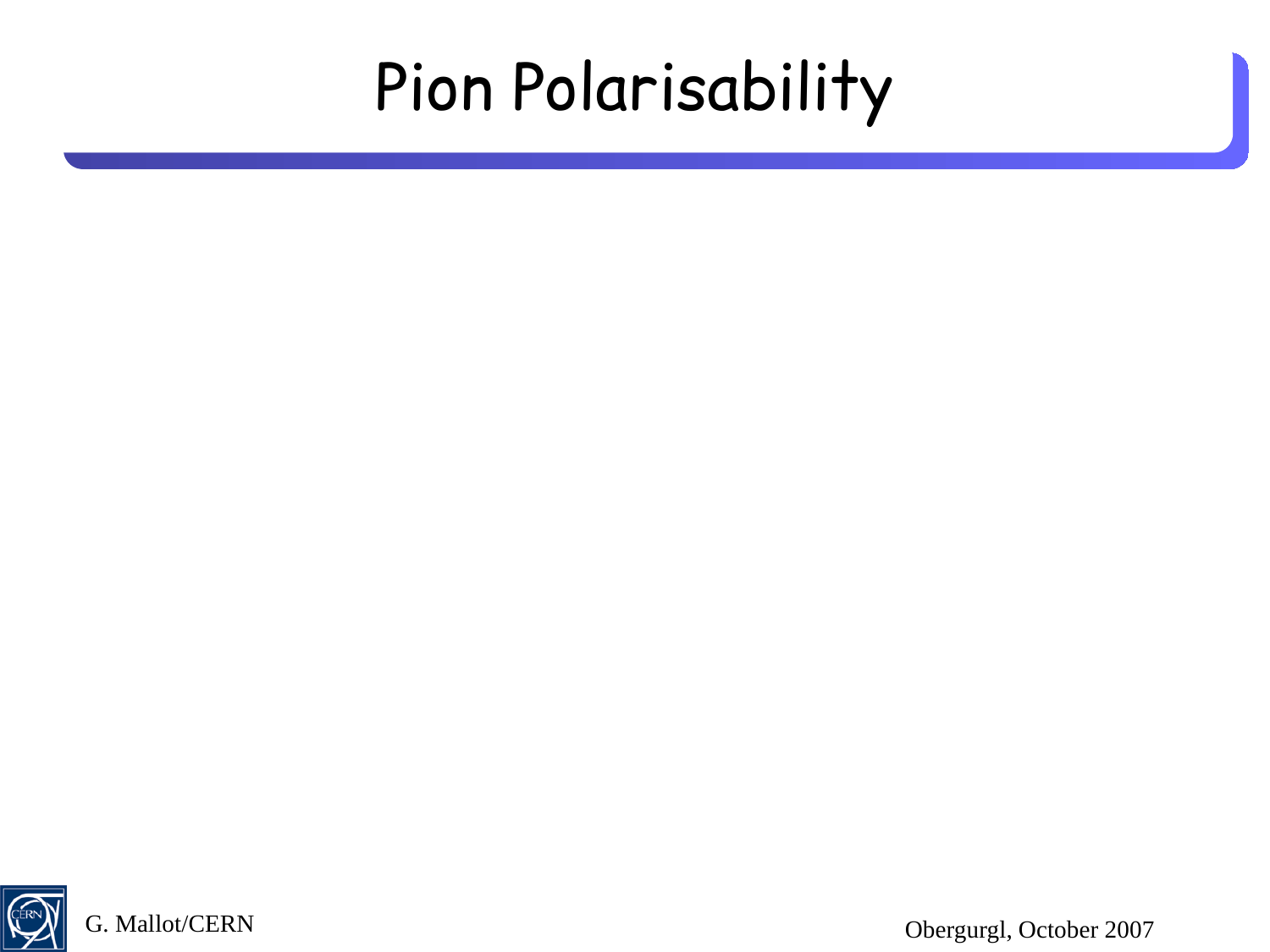

# Pion Polarisability

G. Mallot/CERN
Obergurgl, October 2007